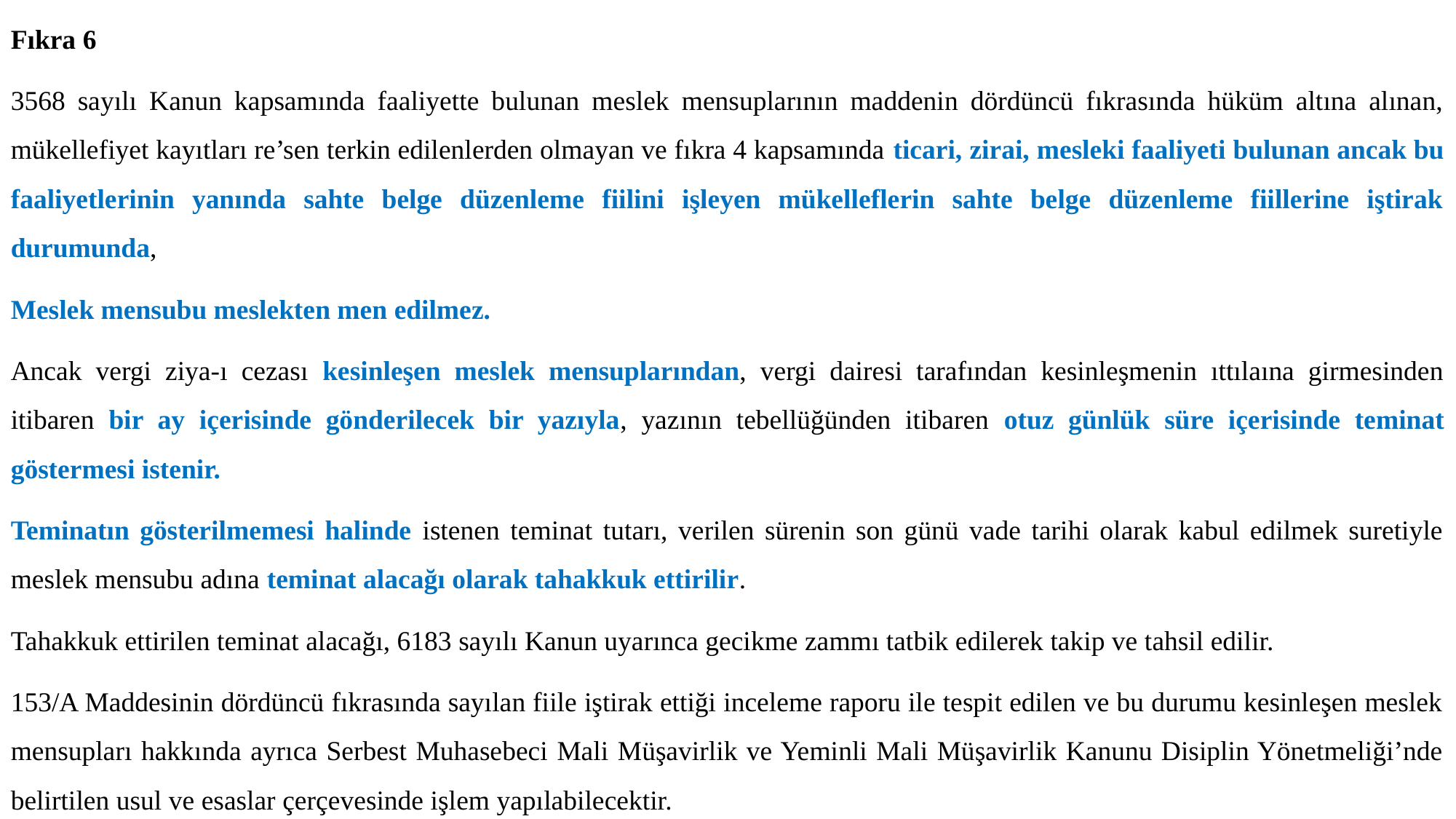

Fıkra 6
3568 sayılı Kanun kapsamında faaliyette bulunan meslek mensuplarının maddenin dördüncü fıkrasında hüküm altına alınan, mükellefiyet kayıtları re’sen terkin edilenlerden olmayan ve fıkra 4 kapsamında ticari, zirai, mesleki faaliyeti bulunan ancak bu faaliyetlerinin yanında sahte belge düzenleme fiilini işleyen mükelleflerin sahte belge düzenleme fiillerine iştirak durumunda,
Meslek mensubu meslekten men edilmez.
Ancak vergi ziya-ı cezası kesinleşen meslek mensuplarından, vergi dairesi tarafından kesinleşmenin ıttılaına girmesinden itibaren bir ay içerisinde gönderilecek bir yazıyla, yazının tebellüğünden itibaren otuz günlük süre içerisinde teminat göstermesi istenir.
Teminatın gösterilmemesi halinde istenen teminat tutarı, verilen sürenin son günü vade tarihi olarak kabul edilmek suretiyle meslek mensubu adına teminat alacağı olarak tahakkuk ettirilir.
Tahakkuk ettirilen teminat alacağı, 6183 sayılı Kanun uyarınca gecikme zammı tatbik edilerek takip ve tahsil edilir.
153/A Maddesinin dördüncü fıkrasında sayılan fiile iştirak ettiği inceleme raporu ile tespit edilen ve bu durumu kesinleşen meslek mensupları hakkında ayrıca Serbest Muhasebeci Mali Müşavirlik ve Yeminli Mali Müşavirlik Kanunu Disiplin Yönetmeliği’nde belirtilen usul ve esaslar çerçevesinde işlem yapılabilecektir.